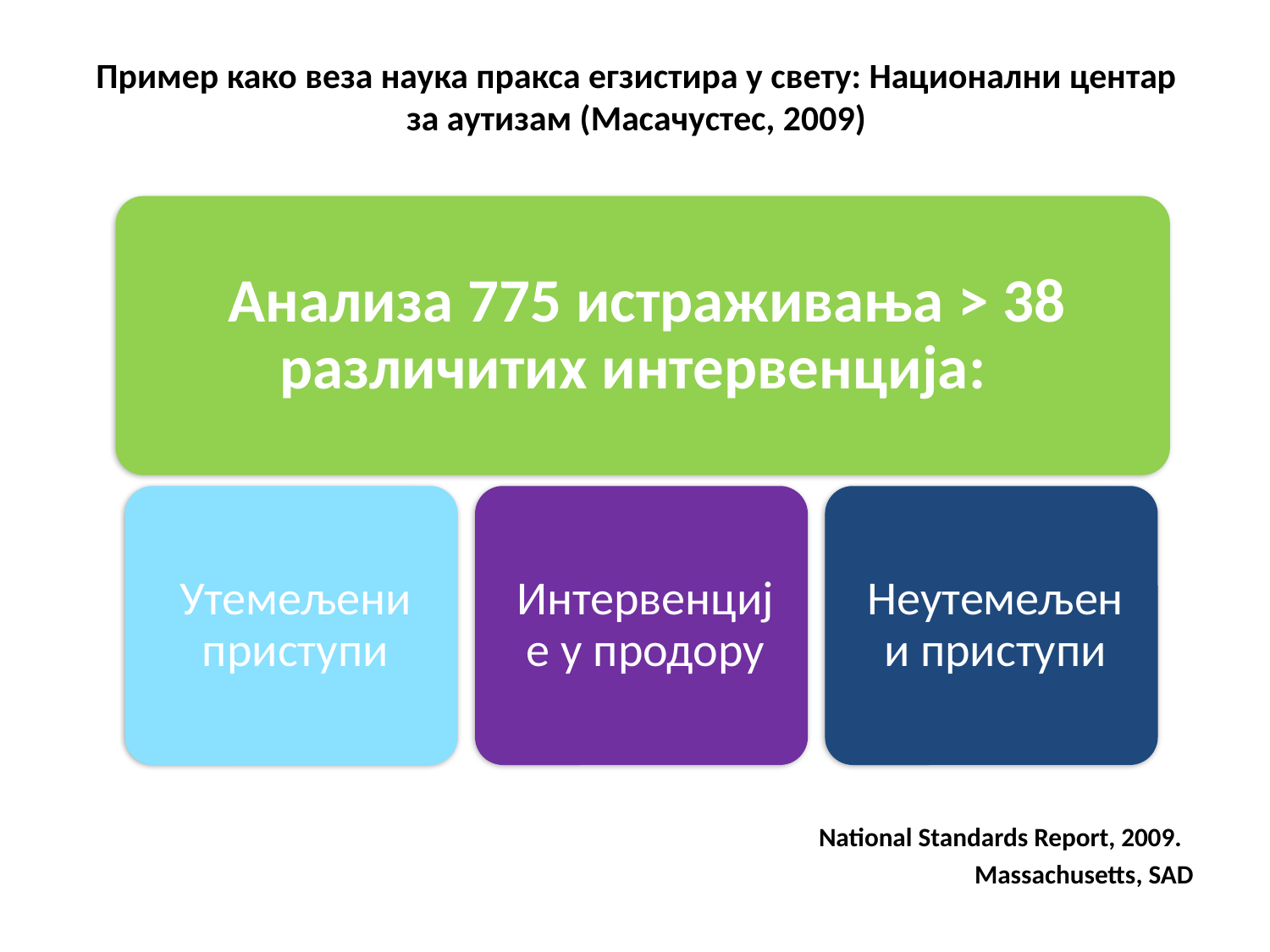

# Пример како веза наука пракса егзистира у свету: Национални центар за аутизам (Масачустес, 2009)
Анализа 775 истраживања > 38 различитих интервенција:
Интервенције у продору
Неутемељени приступи
Утемељени приступи

National Standards Report, 2009.
Massachusetts, SAD